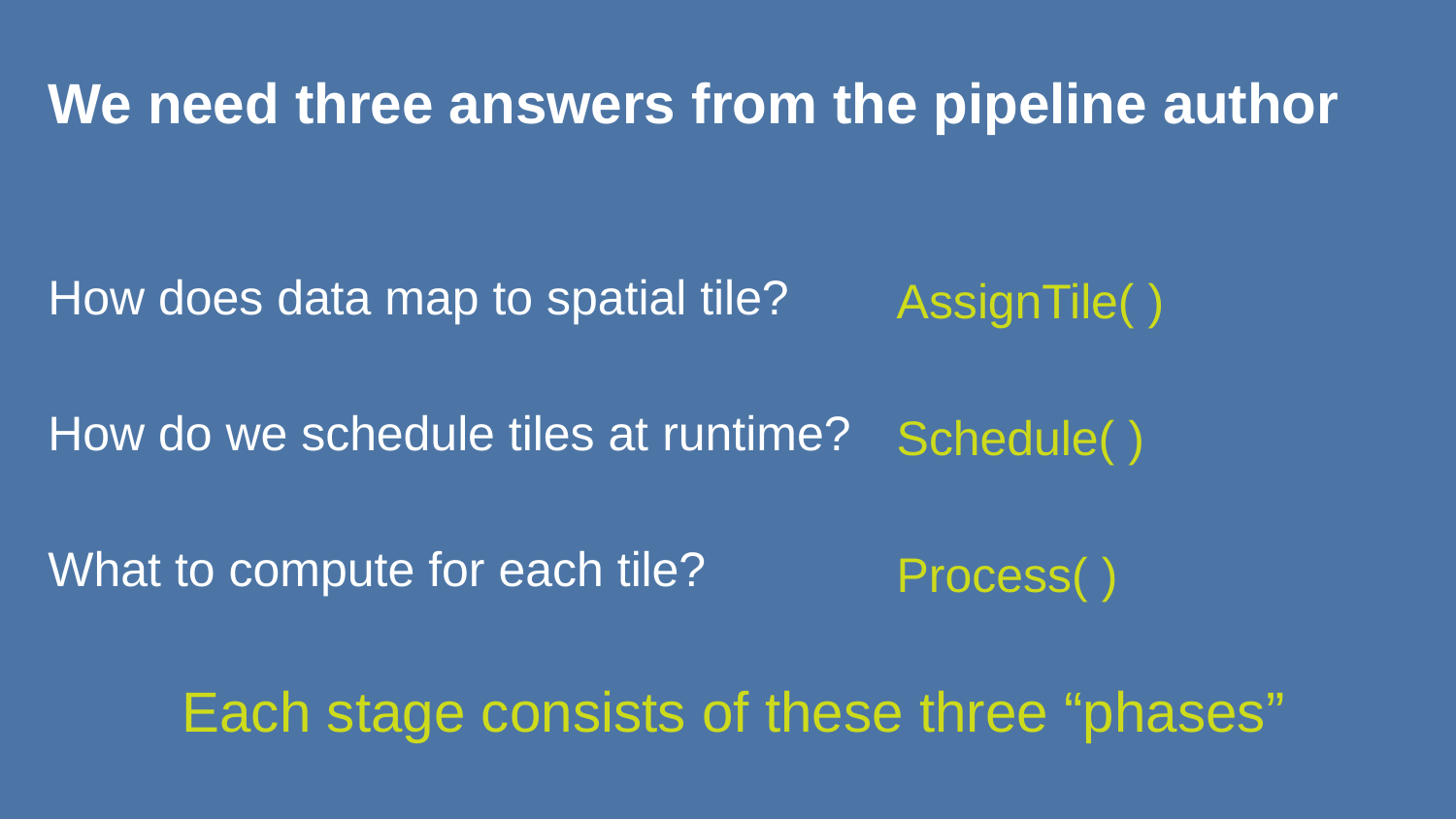

# We need three answers from the pipeline author

How does data map to spatial tile?

How do we schedule tiles at runtime?

What to compute for each tile?
AssignTile( )
Schedule( )
Process( )
Each stage consists of these three “phases”